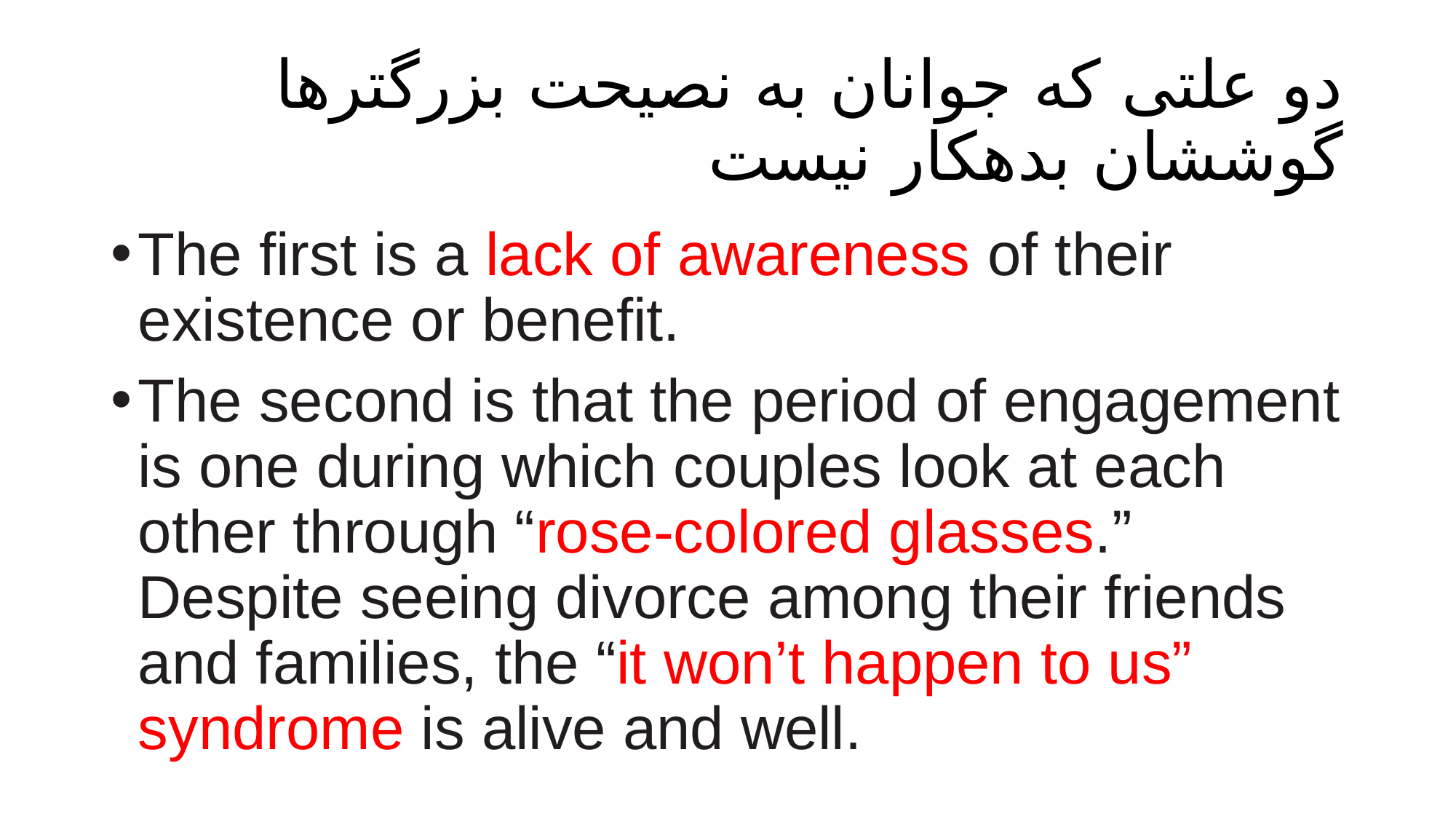

# دو علتی که جوانان به نصیحت بزرگترها گوششان بدهکار نیست
The first is a lack of awareness of their existence or benefit.
The second is that the period of engagement is one during which couples look at each other through “rose-colored glasses.” Despite seeing divorce among their friends and families, the “it won’t happen to us” syndrome is alive and well.